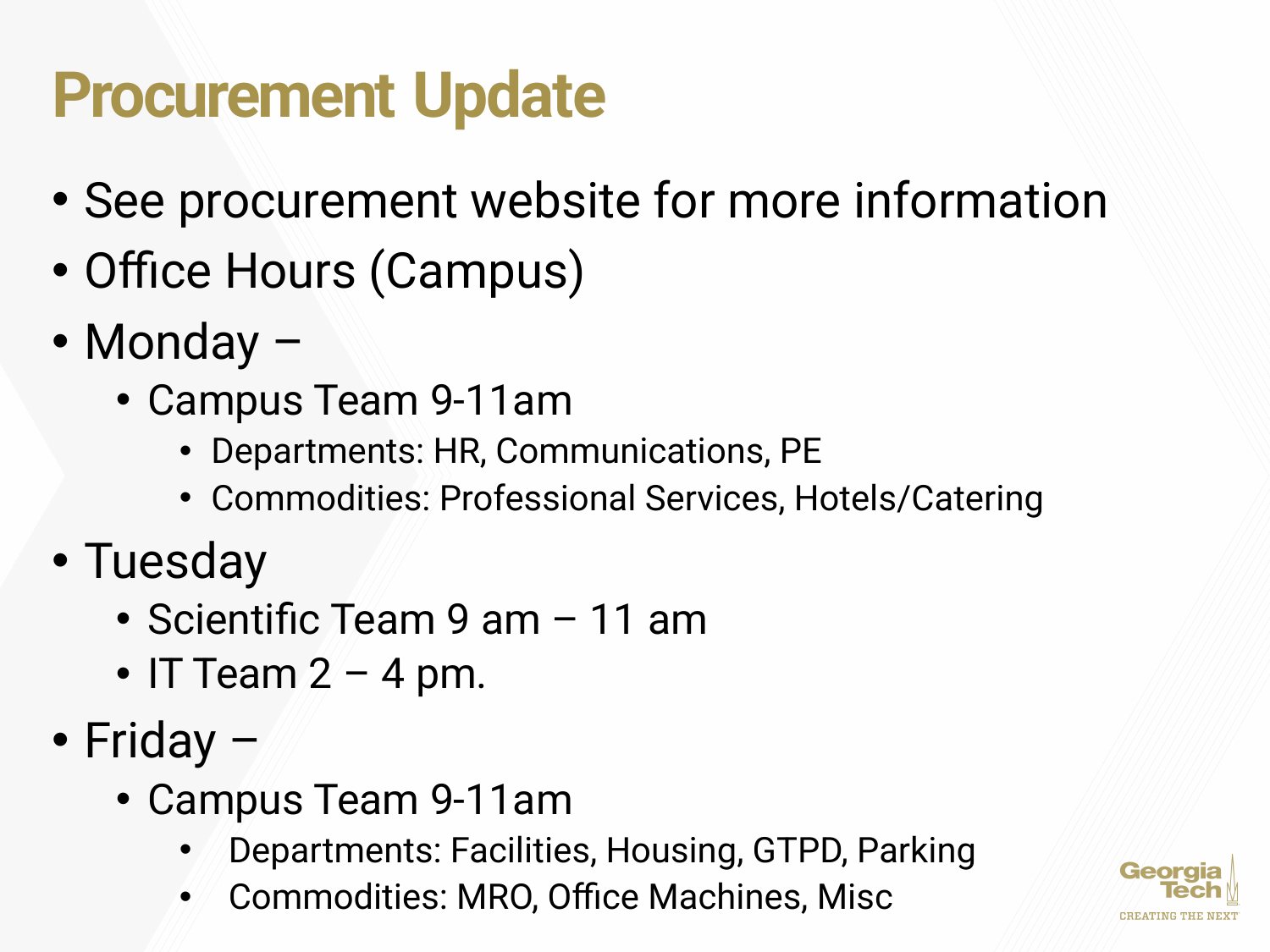

# Procurement Update
See procurement website for more information
Office Hours (Campus)
Monday –
Campus Team 9-11am
Departments: HR, Communications, PE
Commodities: Professional Services, Hotels/Catering
Tuesday
Scientific Team 9 am – 11 am
IT Team 2 – 4 pm.
Friday –
Campus Team 9-11am
  Departments: Facilities, Housing, GTPD, Parking
  Commodities: MRO, Office Machines, Misc